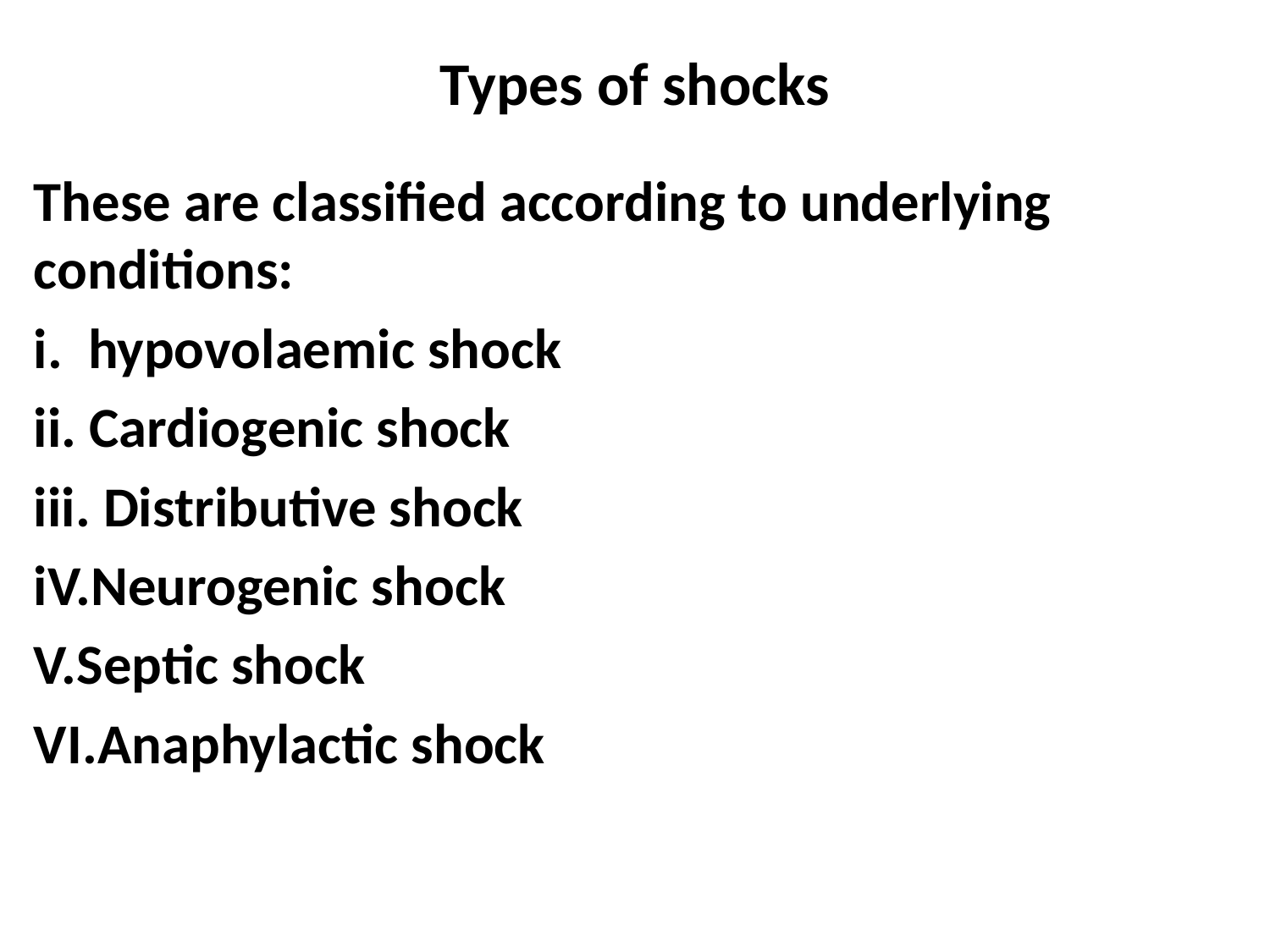

# Types of shocks
These are classified according to underlying conditions:
i.  hypovolaemic shock
ii. Cardiogenic shock
iii. Distributive shock
iV.Neurogenic shock
V.Septic shock
VI.Anaphylactic shock